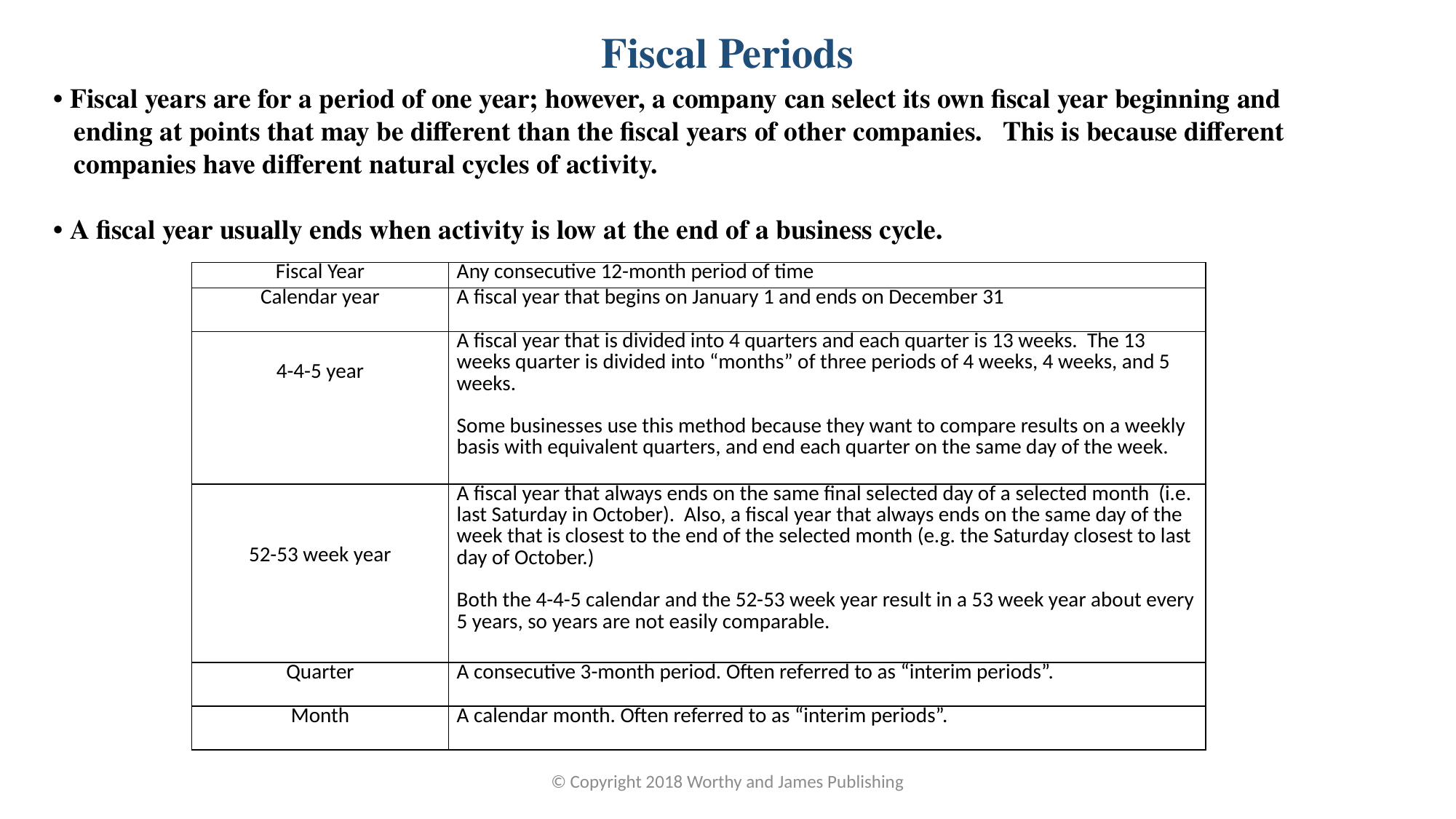

Fiscal Periods
• Fiscal years are for a period of one year; however, a company can select its own fiscal year beginning and ending at points that may be different than the fiscal years of other companies.   This is because different companies have different natural cycles of activity.

• A fiscal year usually ends when activity is low at the end of a business cycle.
| Fiscal Year | Any consecutive 12-month period of time |
| --- | --- |
| Calendar year | A fiscal year that begins on January 1 and ends on December 31 |
| 4-4-5 year | A fiscal year that is divided into 4 quarters and each quarter is 13 weeks. The 13 weeks quarter is divided into “months” of three periods of 4 weeks, 4 weeks, and 5 weeks.   Some businesses use this method because they want to compare results on a weekly basis with equivalent quarters, and end each quarter on the same day of the week. |
| 52-53 week year | A fiscal year that always ends on the same final selected day of a selected month (i.e. last Saturday in October). Also, a fiscal year that always ends on the same day of the week that is closest to the end of the selected month (e.g. the Saturday closest to last day of October.)   Both the 4-4-5 calendar and the 52-53 week year result in a 53 week year about every 5 years, so years are not easily comparable. |
| Quarter | A consecutive 3-month period. Often referred to as “interim periods”. |
| Month | A calendar month. Often referred to as “interim periods”. |
© Copyright 2018 Worthy and James Publishing